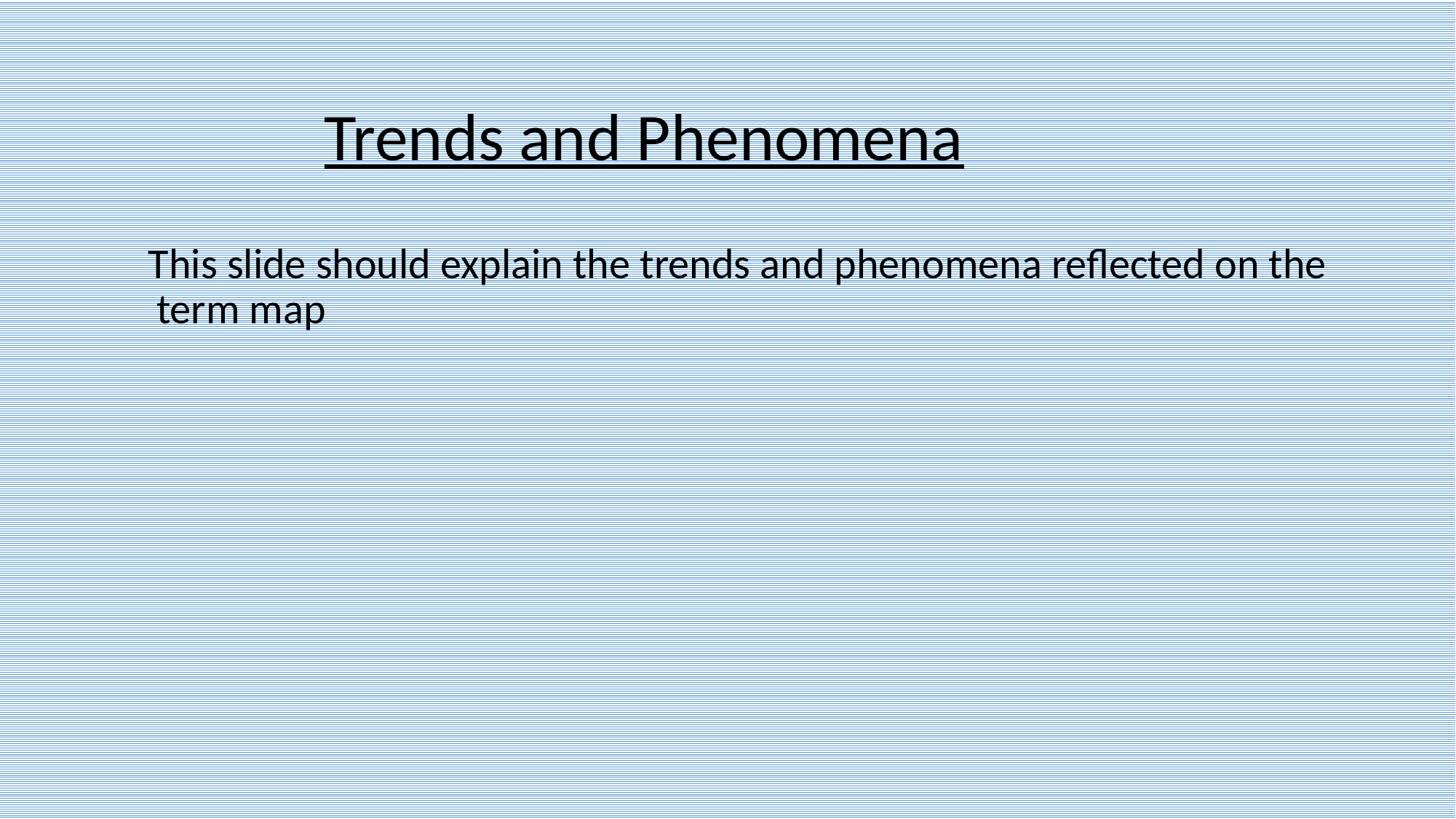

Trends and Phenomena
  This slide should explain the trends and phenomena reflected on the term map